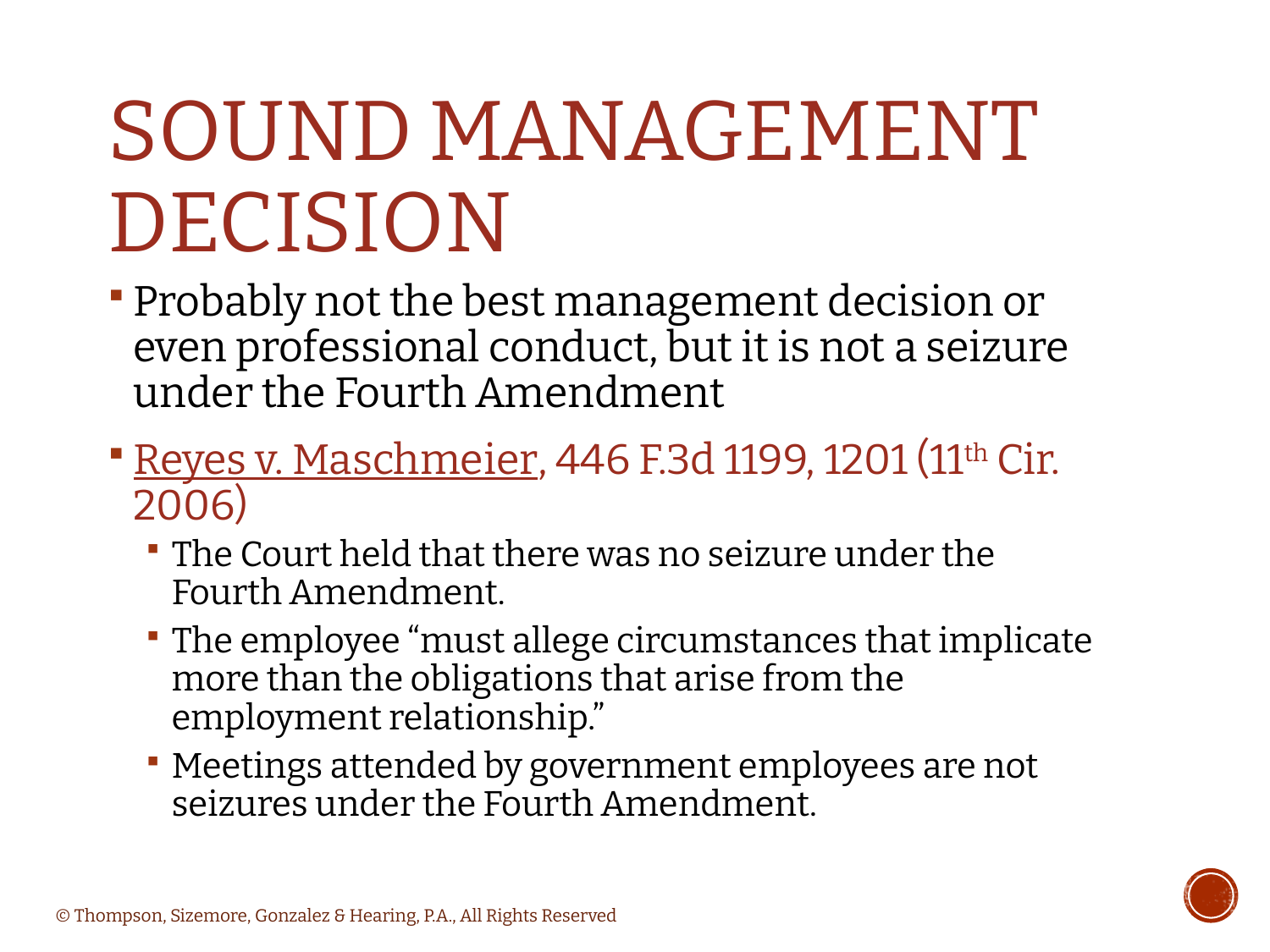

# Sound Management Decision
Probably not the best management decision or even professional conduct, but it is not a seizure under the Fourth Amendment
Reyes v. Maschmeier, 446 F.3d 1199, 1201 (11th Cir. 2006)
The Court held that there was no seizure under the Fourth Amendment.
The employee “must allege circumstances that implicate more than the obligations that arise from the employment relationship.”
Meetings attended by government employees are not seizures under the Fourth Amendment.

© Thompson, Sizemore, Gonzalez & Hearing, P.A., All Rights Reserved